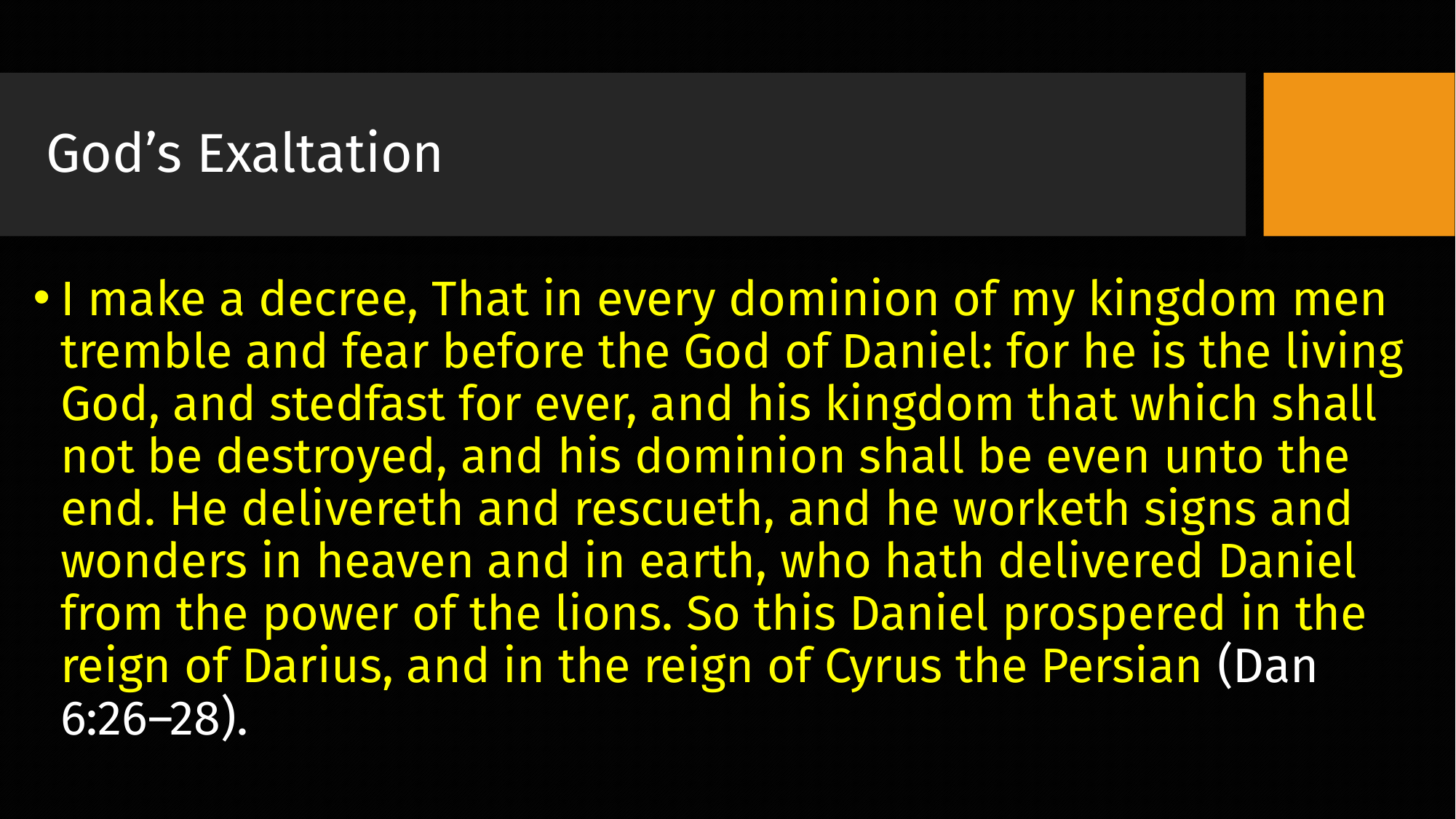

# God’s Exaltation
I make a decree, That in every dominion of my kingdom men tremble and fear before the God of Daniel: for he is the living God, and stedfast for ever, and his kingdom that which shall not be destroyed, and his dominion shall be even unto the end. He delivereth and rescueth, and he worketh signs and wonders in heaven and in earth, who hath delivered Daniel from the power of the lions. So this Daniel prospered in the reign of Darius, and in the reign of Cyrus the Persian (Dan 6:26–28).